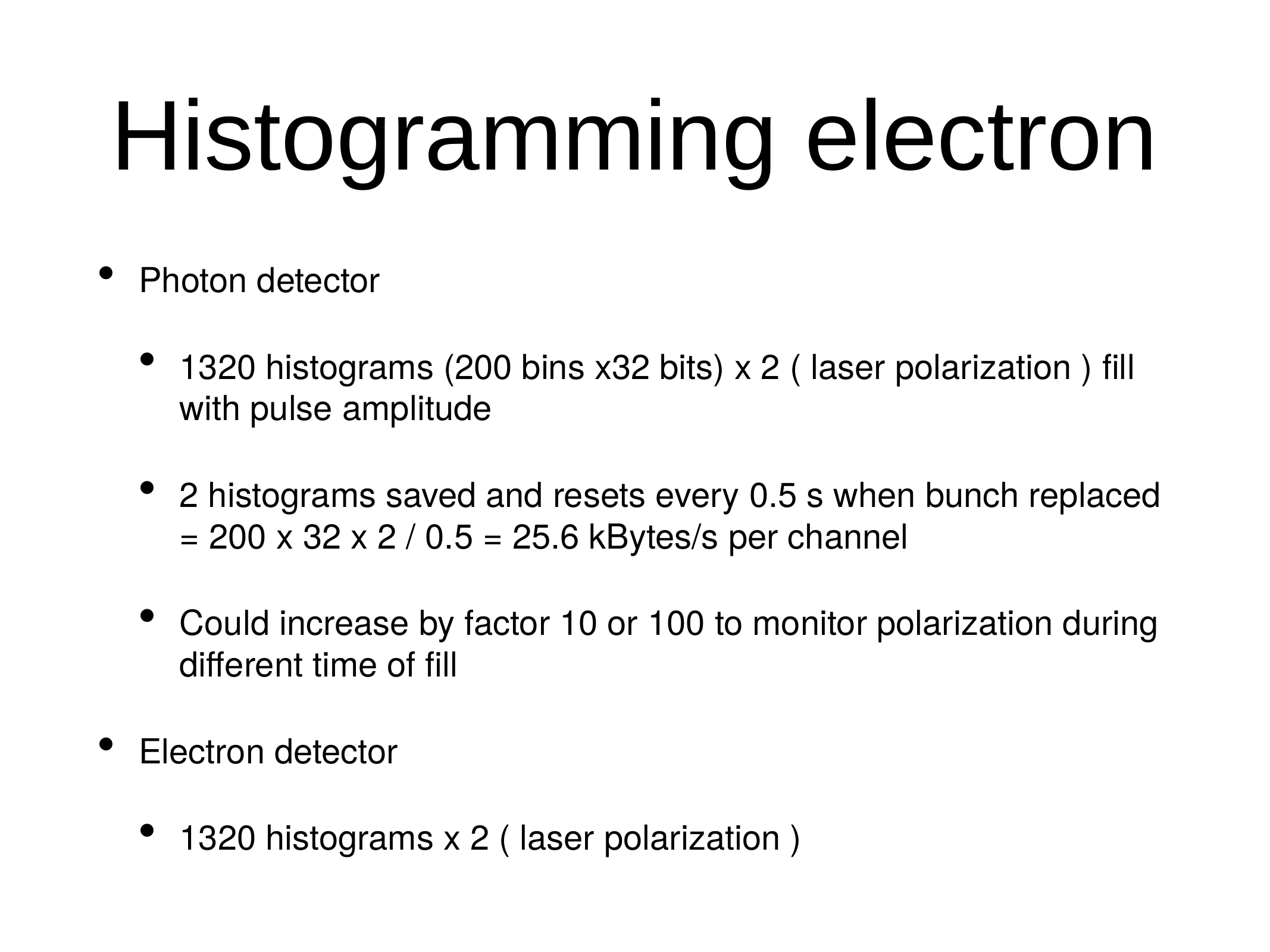

# Histogramming electron
Photon detector
1320 histograms (200 bins x32 bits) x 2 ( laser polarization ) fill with pulse amplitude
2 histograms saved and resets every 0.5 s when bunch replaced = 200 x 32 x 2 / 0.5 = 25.6 kBytes/s per channel
Could increase by factor 10 or 100 to monitor polarization during different time of fill
Electron detector
1320 histograms x 2 ( laser polarization )